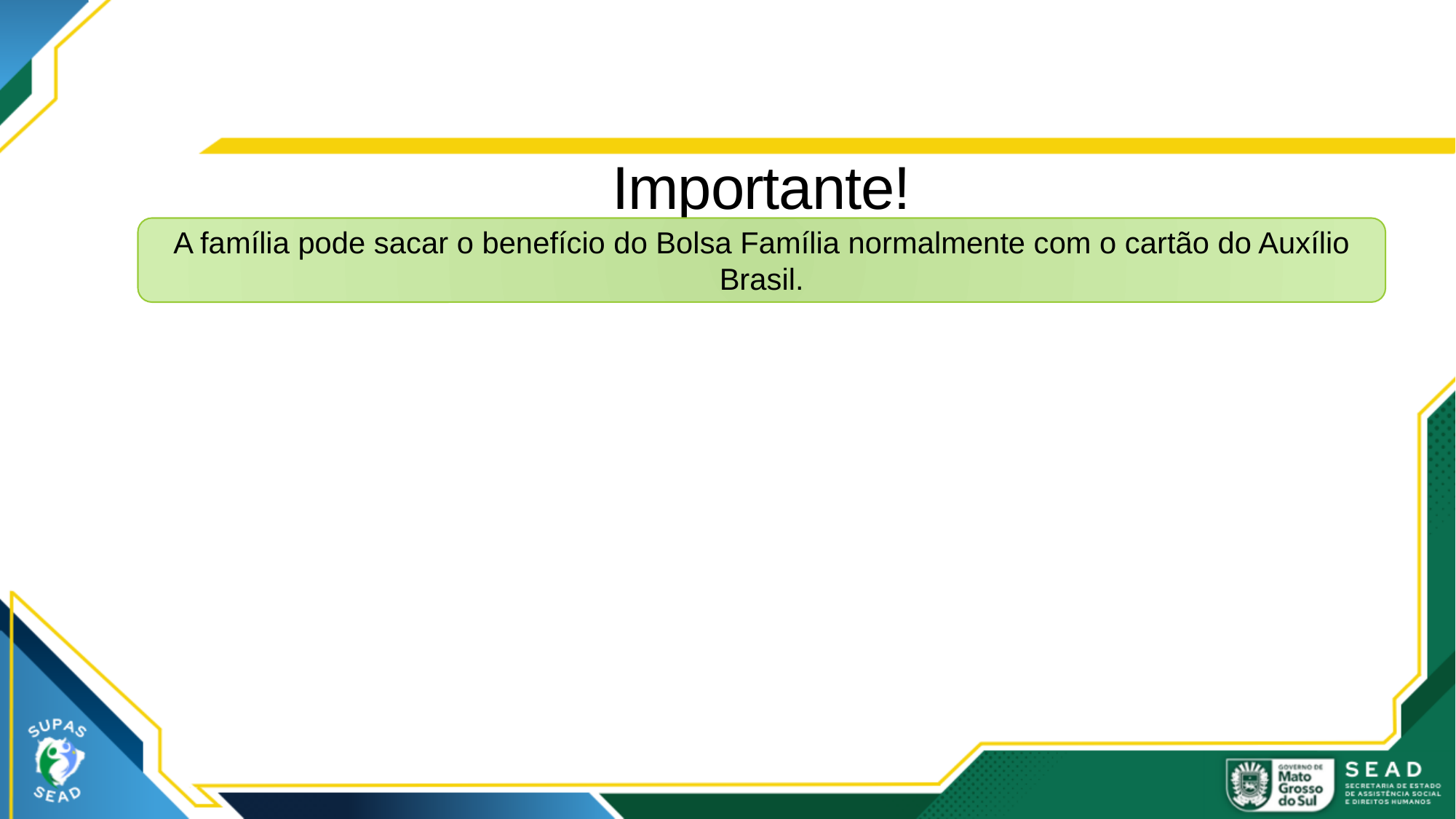

# Importante!
A família pode sacar o benefício do Bolsa Família normalmente com o cartão do Auxílio Brasil.